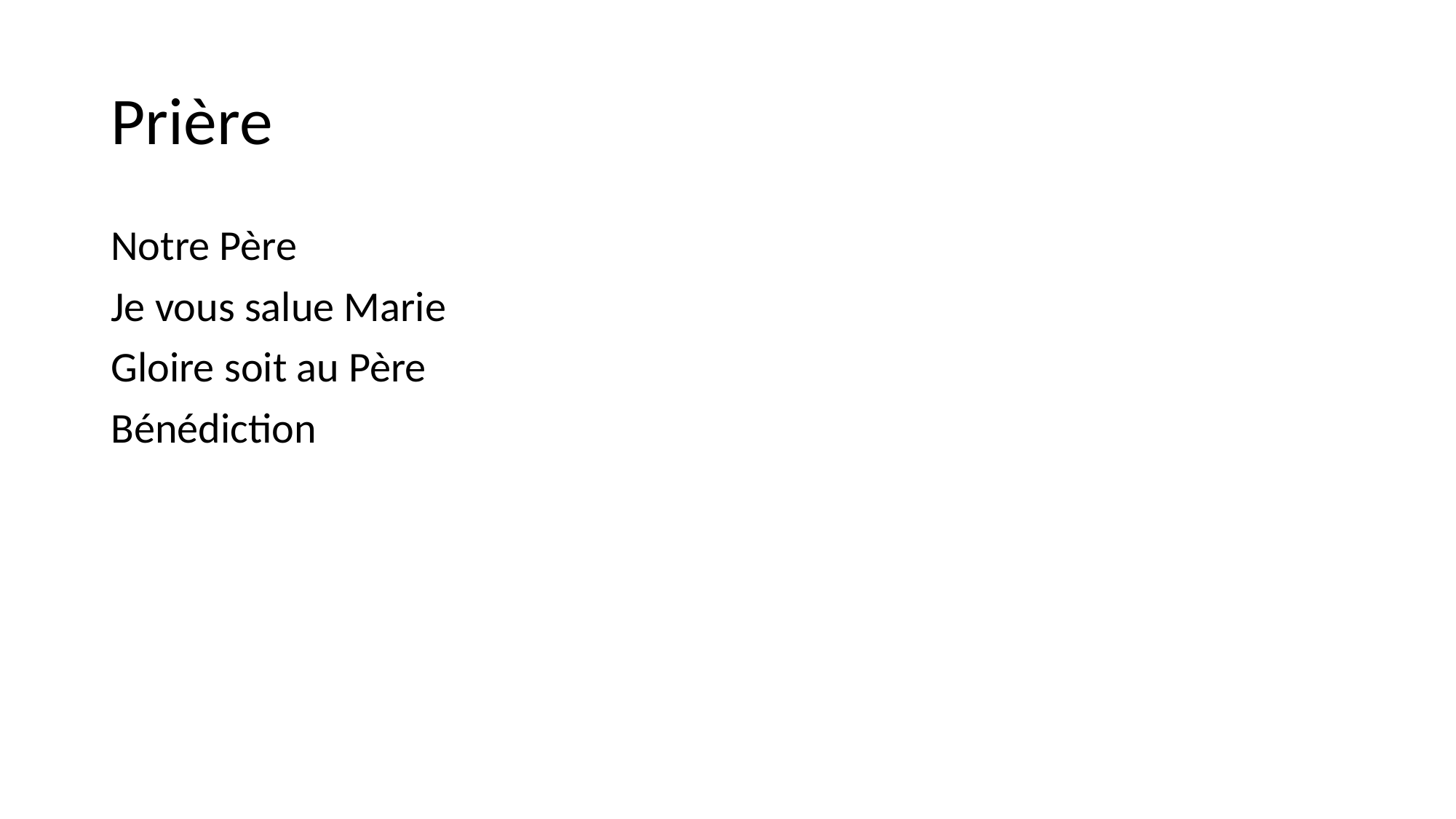

# Prière
Notre Père
Je vous salue Marie
Gloire soit au Père
Bénédiction